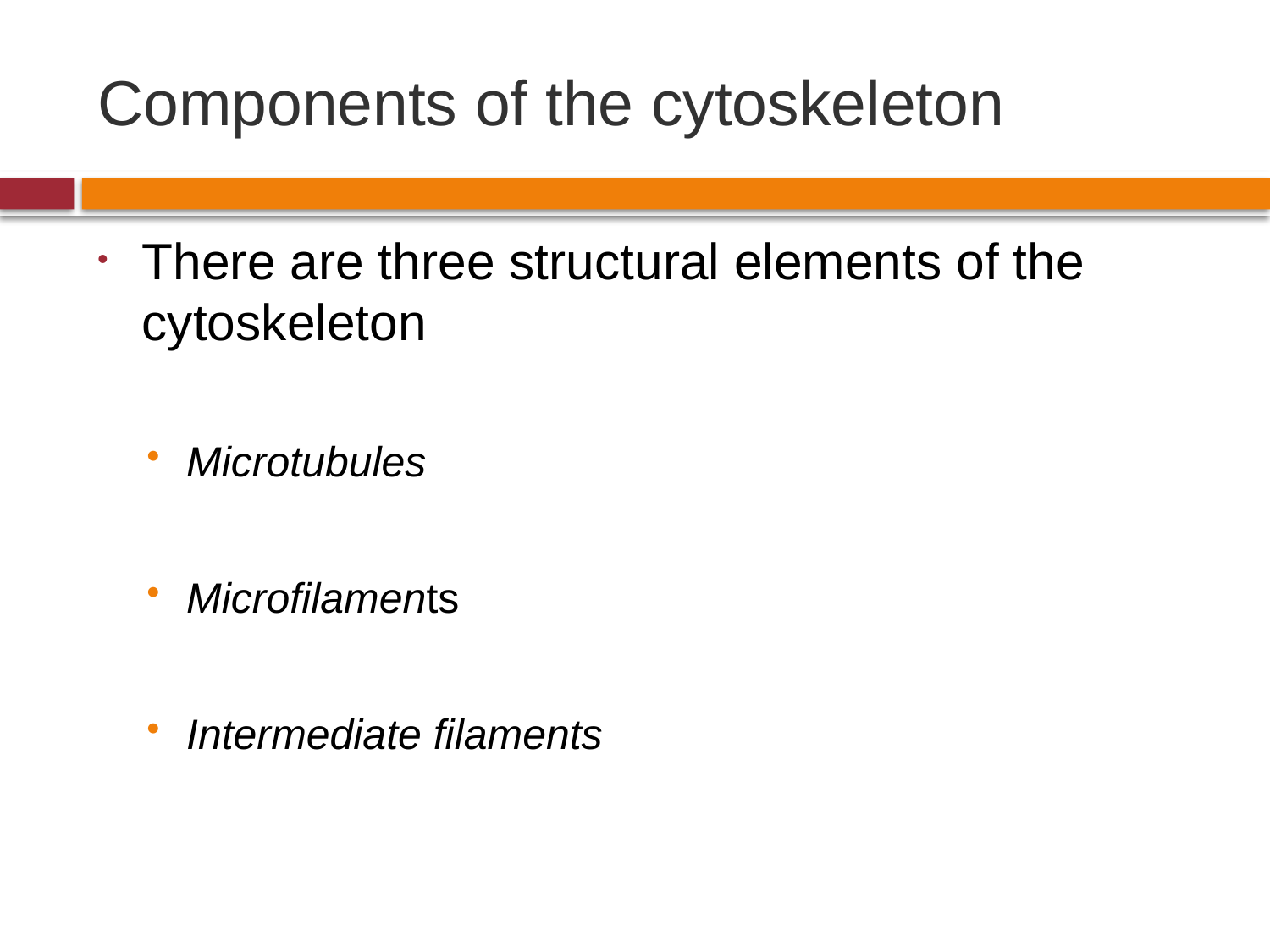

# Components of the cytoskeleton
There are three structural elements of the cytoskeleton

Microtubules

Microfilaments

Intermediate filaments